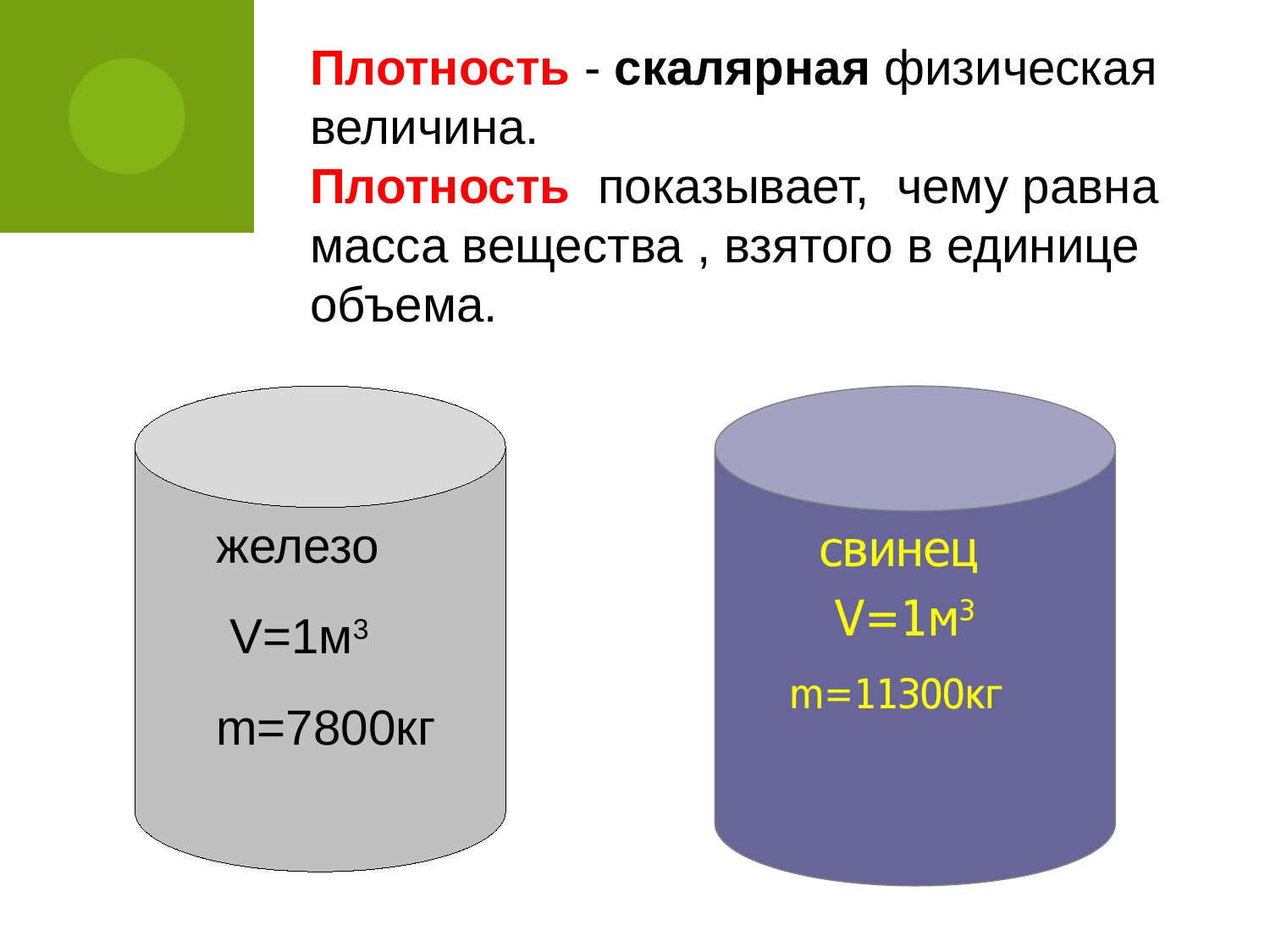

Плотность - скалярная физическая величина.
Плотность  показывает,  чему равна масса вещества , взятого в единице объема.
     железо
      V=1м3
     m=7800кг

      свинец
       V=1м3
       m=11300кг